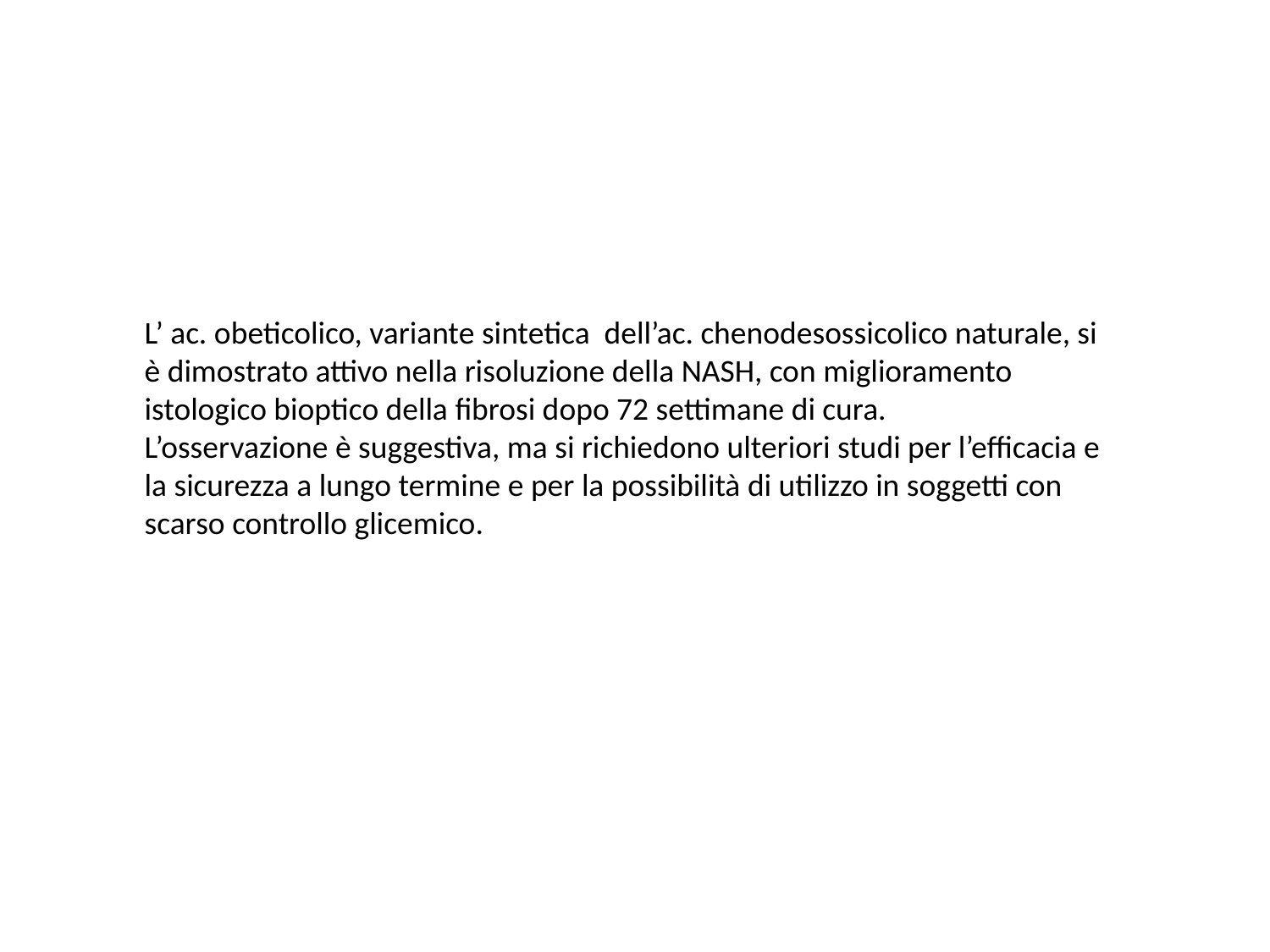

L’ ac. obeticolico, variante sintetica  dell’ac. chenodesossicolico naturale, si è dimostrato attivo nella risoluzione della NASH, con miglioramento istologico bioptico della fibrosi dopo 72 settimane di cura.
L’osservazione è suggestiva, ma si richiedono ulteriori studi per l’efficacia e la sicurezza a lungo termine e per la possibilità di utilizzo in soggetti con scarso controllo glicemico.